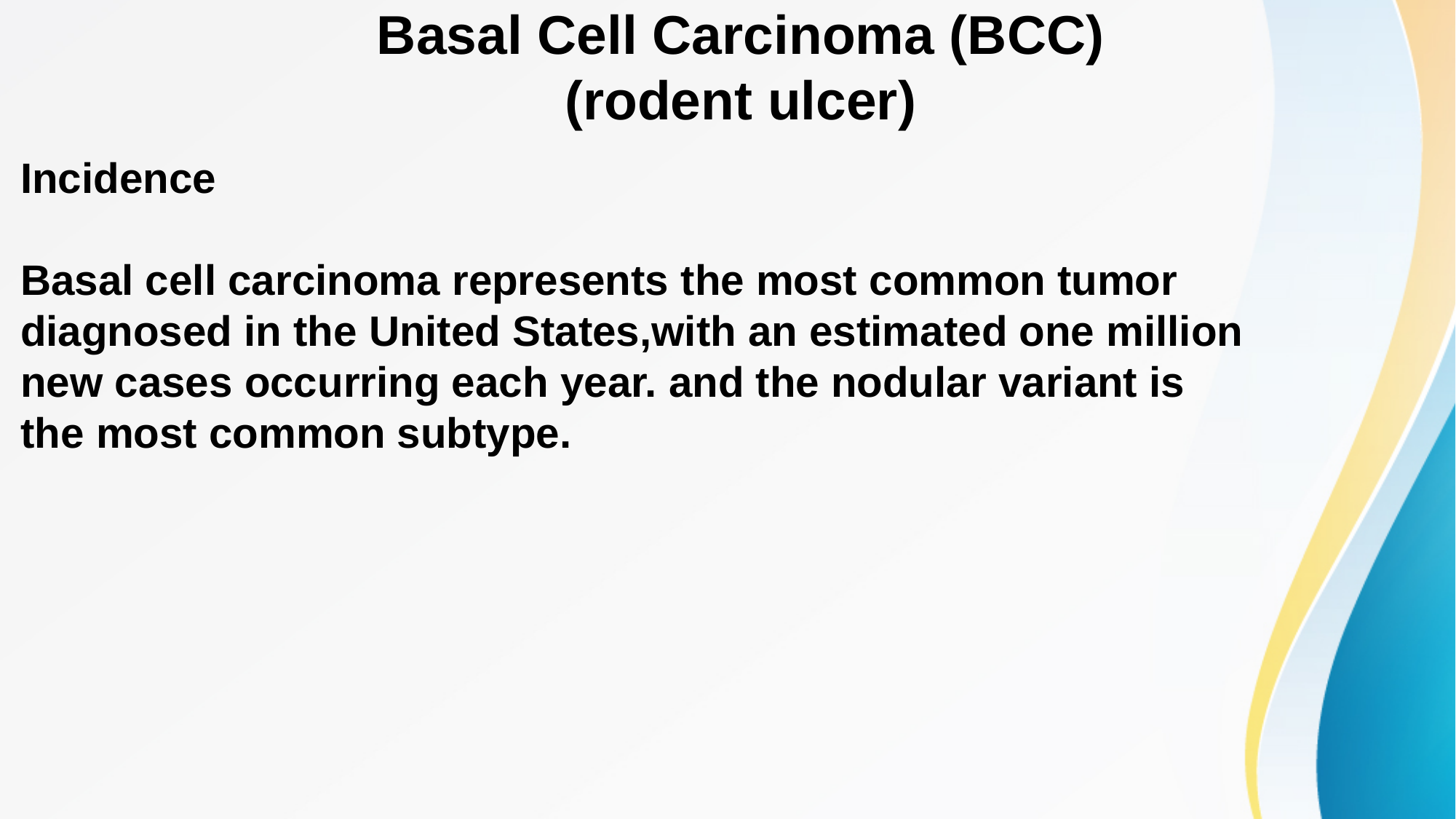

# Basal Cell Carcinoma (BCC) (rodent ulcer)

Incidence

Basal cell carcinoma represents the most common tumor
diagnosed in the United States,with an estimated one million
new cases occurring each year. and the nodular variant is
the most common subtype.